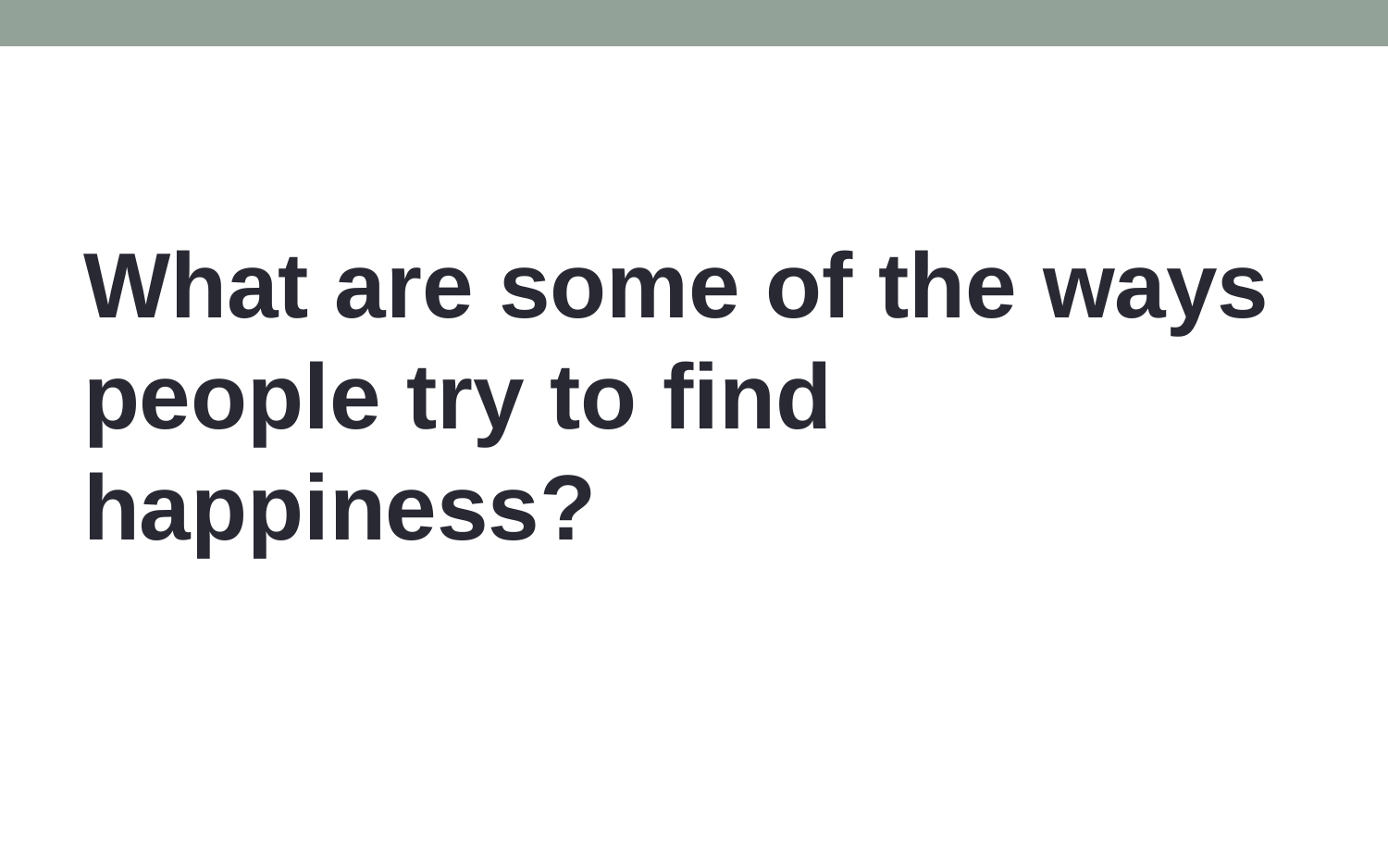

What are some of the ways people try to find happiness?